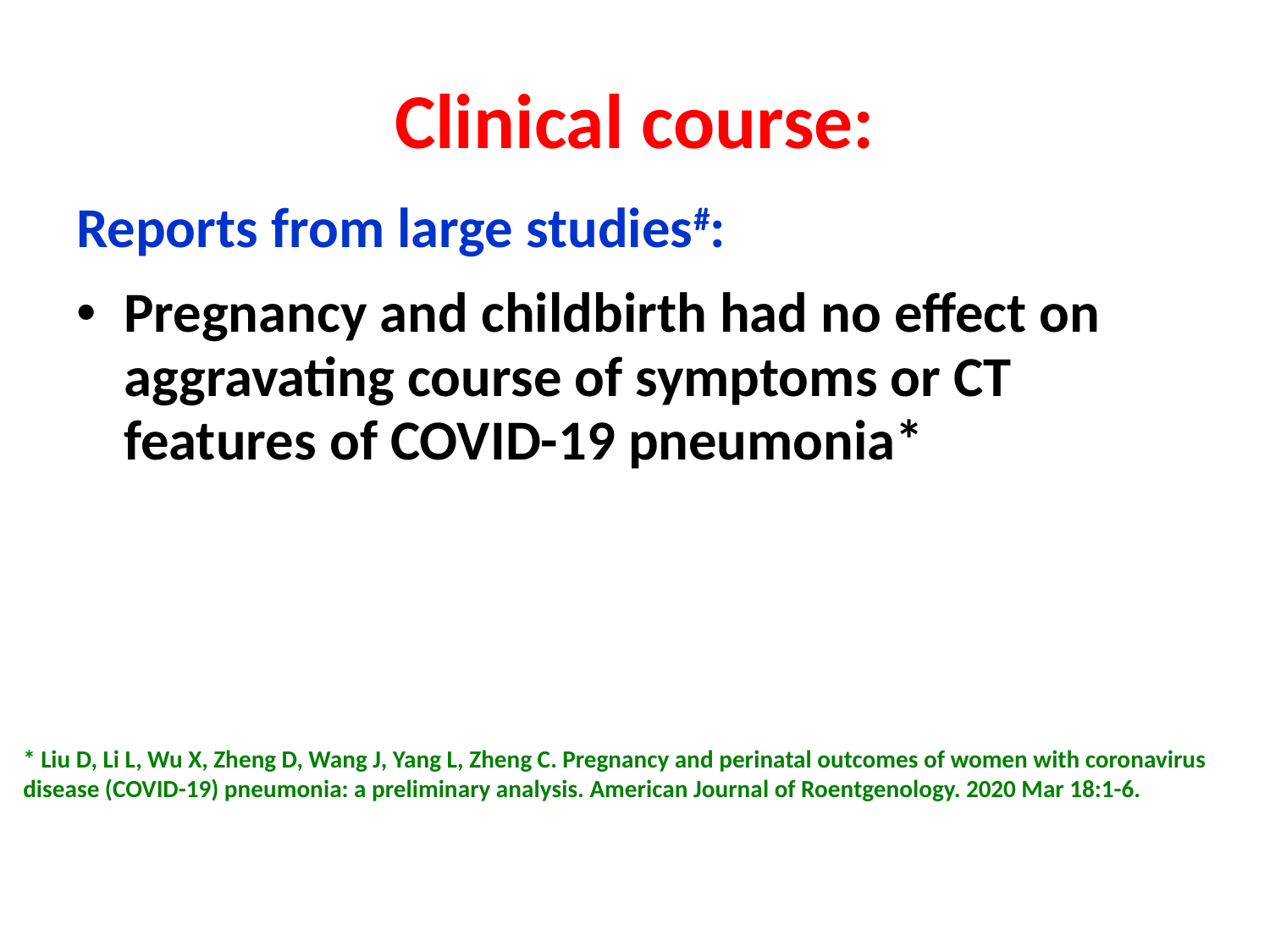

# Clinical course:
Reports from large studies#:
Pregnancy and childbirth had no effect on aggravating course of symptoms or CT features of COVID-19 pneumonia*

* Liu D, Li L, Wu X, Zheng D, Wang J, Yang L, Zheng C. Pregnancy and perinatal outcomes of women with coronavirus disease (COVID-19) pneumonia: a preliminary analysis. American Journal of Roentgenology. 2020 Mar 18:1-6.